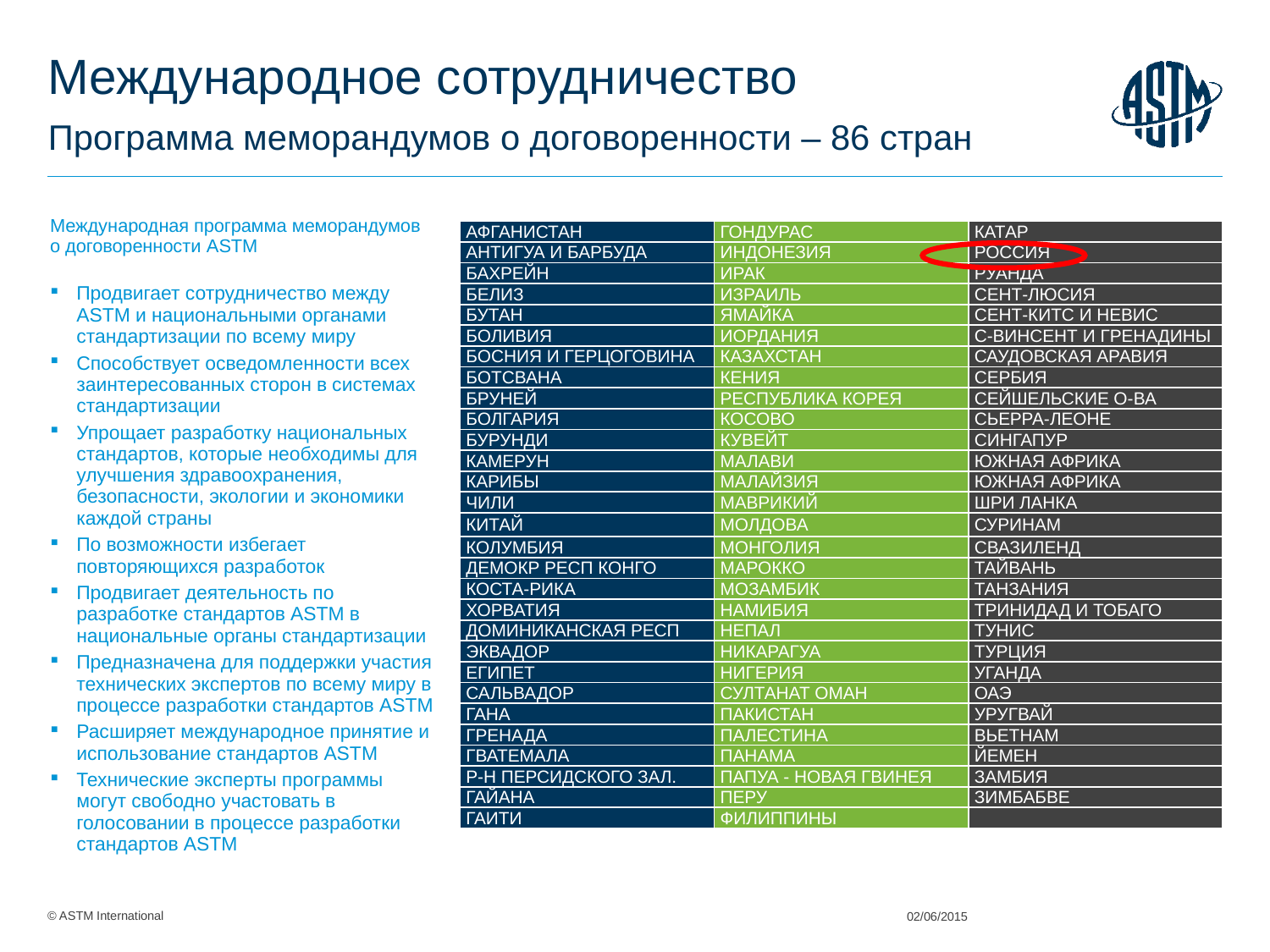

# Международное сотрудничество Программа меморандумов о договоренности – 86 стран

Международная программа меморандумов о договоренности ASTM

Продвигает сотрудничество между ASTM и национальными органами стандартизации по всему миру
Способствует осведомленности всех заинтересованных сторон в системах стандартизации
Упрощает разработку национальных стандартов, которые необходимы для улучшения здравоохранения, безопасности, экологии и экономики каждой страны
По возможности избегает повторяющихся разработок
Продвигает деятельность по разработке стандартов ASTM в национальные органы стандартизации
Предназначена для поддержки участия технических экспертов по всему миру в процессе разработки стандартов ASTM
Расширяет международное принятие и использование стандартов ASTM
Технические эксперты программы могут свободно участовать в голосовании в процессе разработки стандартов ASTM

| АФГАНИСТАН | Гондурас | КАТАР |
| --- | --- | --- |
| АНТИГУА И БАРБУДА | ИНДОНЕЗИЯ | РОССИЯ |
| БАХРЕЙН | ИРАК | Руанда |
| БЕЛИЗ | ИЗРАИЛЬ | Сент-Люсия |
| БУТАН | Ямайка | Сент-Китс и Невис |
| БОЛИВИЯ | ИОРДАНИЯ | С-Винсент и Гренадины |
| БОСНИЯ И ГЕРЦОГОВИНА | КАЗАХСТАН | САУДОВСКАЯ АРАВИЯ |
| БОТСВАНА | Кения | СЕРБИЯ |
| БРУНЕЙ | РЕСПУБЛИКА КОРЕЯ | Сейшельские О-ВА |
| БОЛГАРИЯ | КОСОВО | Сьерра-Леоне |
| Бурунди | КУВЕЙТ | СИНГАПУР |
| Камерун | Малави | ЮЖНАЯ АФРИКА |
| КАРИБЫ | Малайзия | ЮЖНАЯ АФРИКА |
| ЧИЛИ | Маврикий | ШРИ ЛАНКА |
| КИТАЙ | МОЛДОВА | Суринам |
| КОЛУМБИЯ | МОНГОЛИЯ | СВАЗИЛЕНД |
| ДЕМОКР РЕСП КОНГО | МАРОККО | Тайвань |
| КОСТА-РИКА | Мозамбик | Танзания |
| ХОРВАТИЯ | Намибия | Тринидад и Тобаго |
| ДОМИНИКАНСКАЯ РЕСП | Непал | ТУНИС |
| Эквадор | Никарагуа | ТУРЦИЯ |
| ЕГИПЕТ | Нигерия | УГАНДА |
| САЛЬВАДОР | Султанат Оман | ОАЭ |
| Гана | Пакистан | УРУГВАЙ |
| Гренада | ПАЛЕСТИНА | ВЬЕТНАМ |
| Гватемала | ПАНАМА | ЙЕМЕН |
| Р-Н Персидского зал. | ПАПУА - НОВАЯ ГВИНЕЯ | ЗАМБИЯ |
| ГАЙАНА | ПЕРУ | ЗИМБАБВЕ |
| ГАИТИ | ФИЛИППИНЫ |  |

02/06/2015